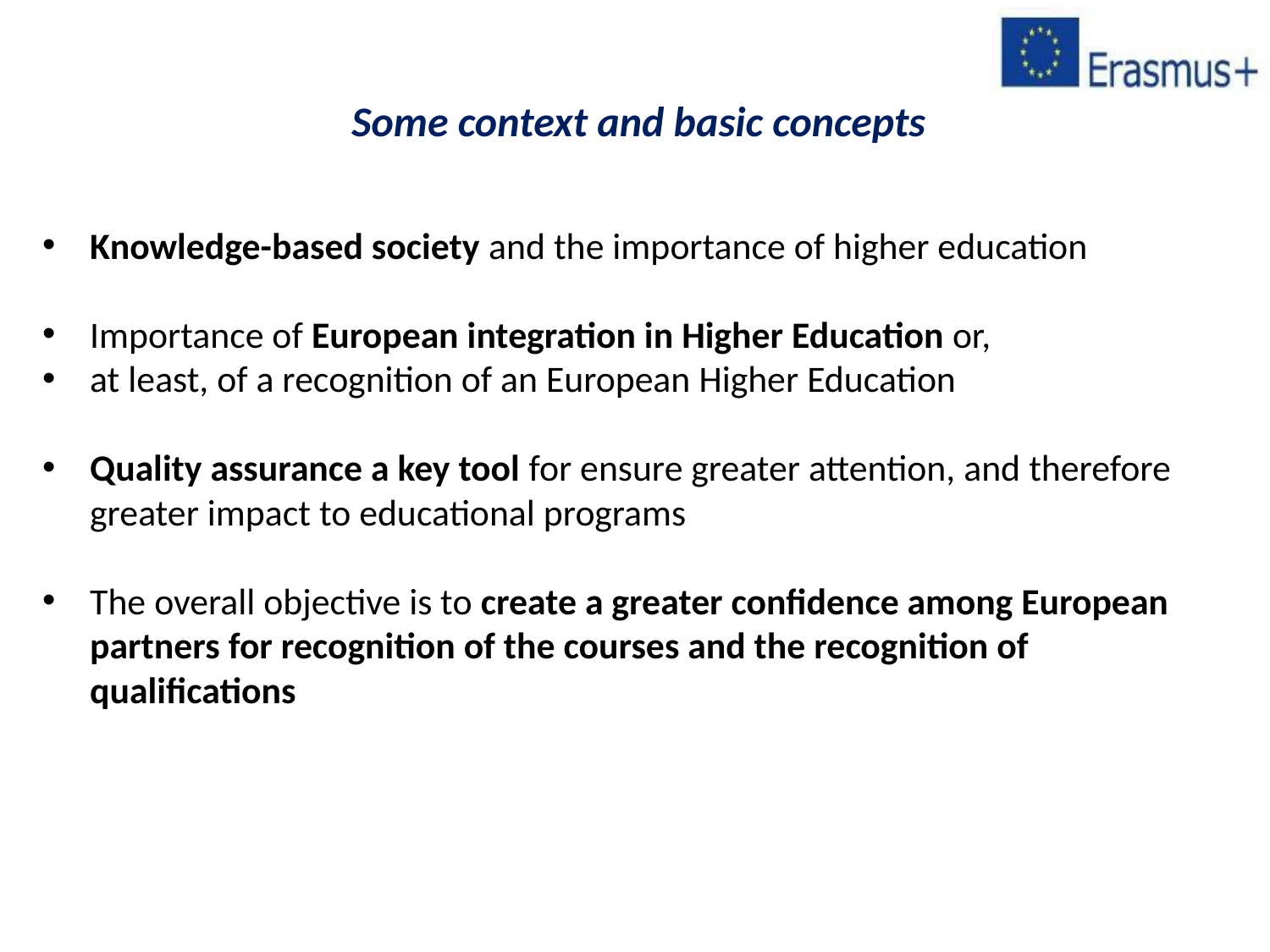

# Some context and basic concepts
Knowledge-based society and the importance of higher education

Importance of European integration in Higher Education or,
at least, of a recognition of an European Higher Education

Quality assurance a key tool for ensure greater attention, and therefore greater impact to educational programs

The overall objective is to create a greater confidence among European partners for recognition of the courses and the recognition of qualifications